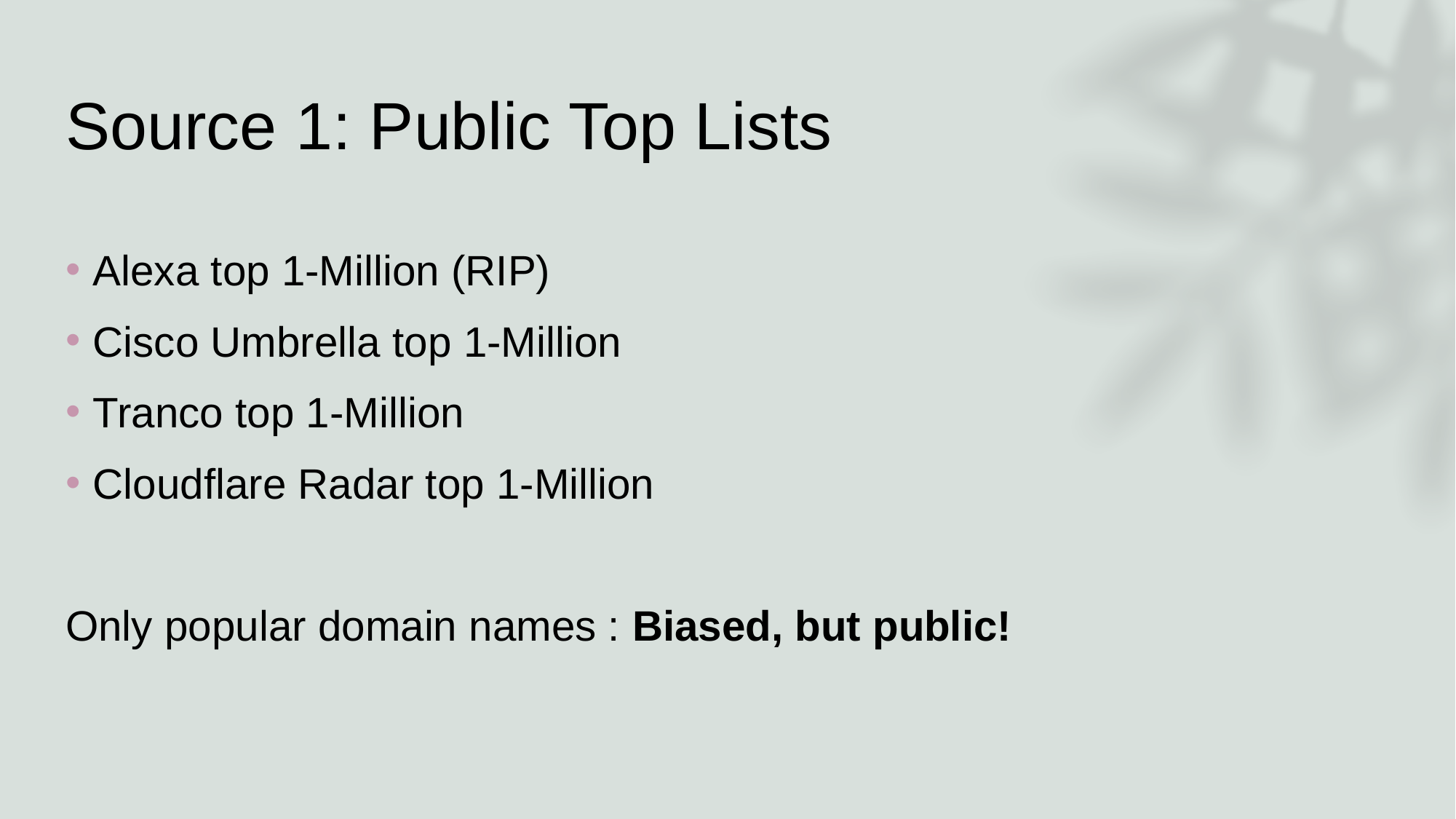

# Source 1: Public Top Lists
Alexa top 1-Million (RIP)
Cisco Umbrella top 1-Million
Tranco top 1-Million
Cloudflare Radar top 1-Million

Only popular domain names : Biased, but public!